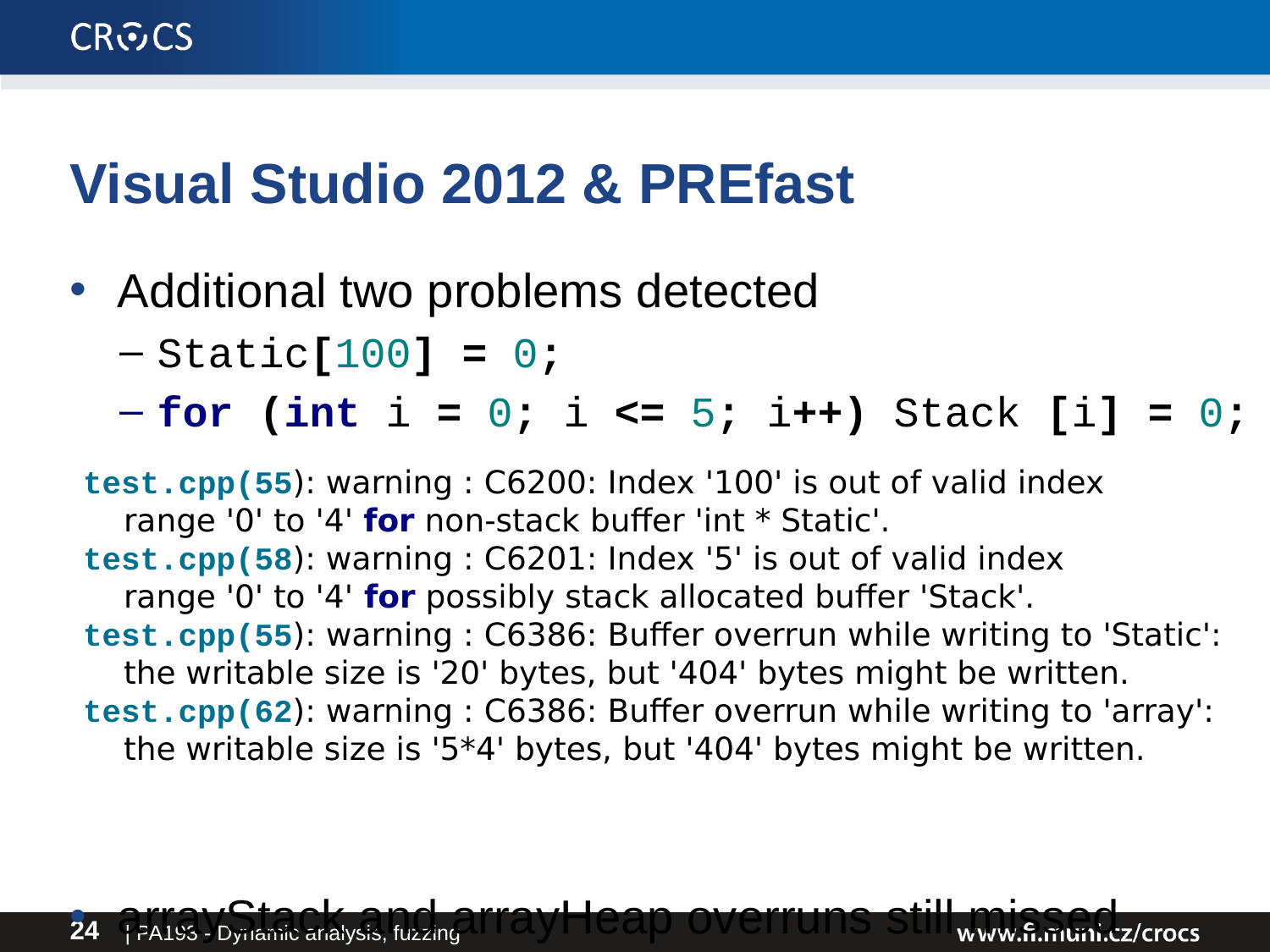

# Visual Studio 2012 & PREfast
Additional two problems detected
Static[100] = 0;
for (int i = 0; i <= 5; i++) Stack [i] = 0;

arrayStack and arrayHeap overruns still missed
test.cpp(55): warning : C6200: Index '100' is out of valid index
    range '0' to '4' for non-stack buffer 'int * Static'.
test.cpp(58): warning : C6201: Index '5' is out of valid index
    range '0' to '4' for possibly stack allocated buffer 'Stack'.
test.cpp(55): warning : C6386: Buffer overrun while writing to 'Static':
    the writable size is '20' bytes, but '404' bytes might be written.
test.cpp(62): warning : C6386: Buffer overrun while writing to 'array':
    the writable size is '5*4' bytes, but '404' bytes might be written.
| PA193 - Dynamic analysis, fuzzing
24